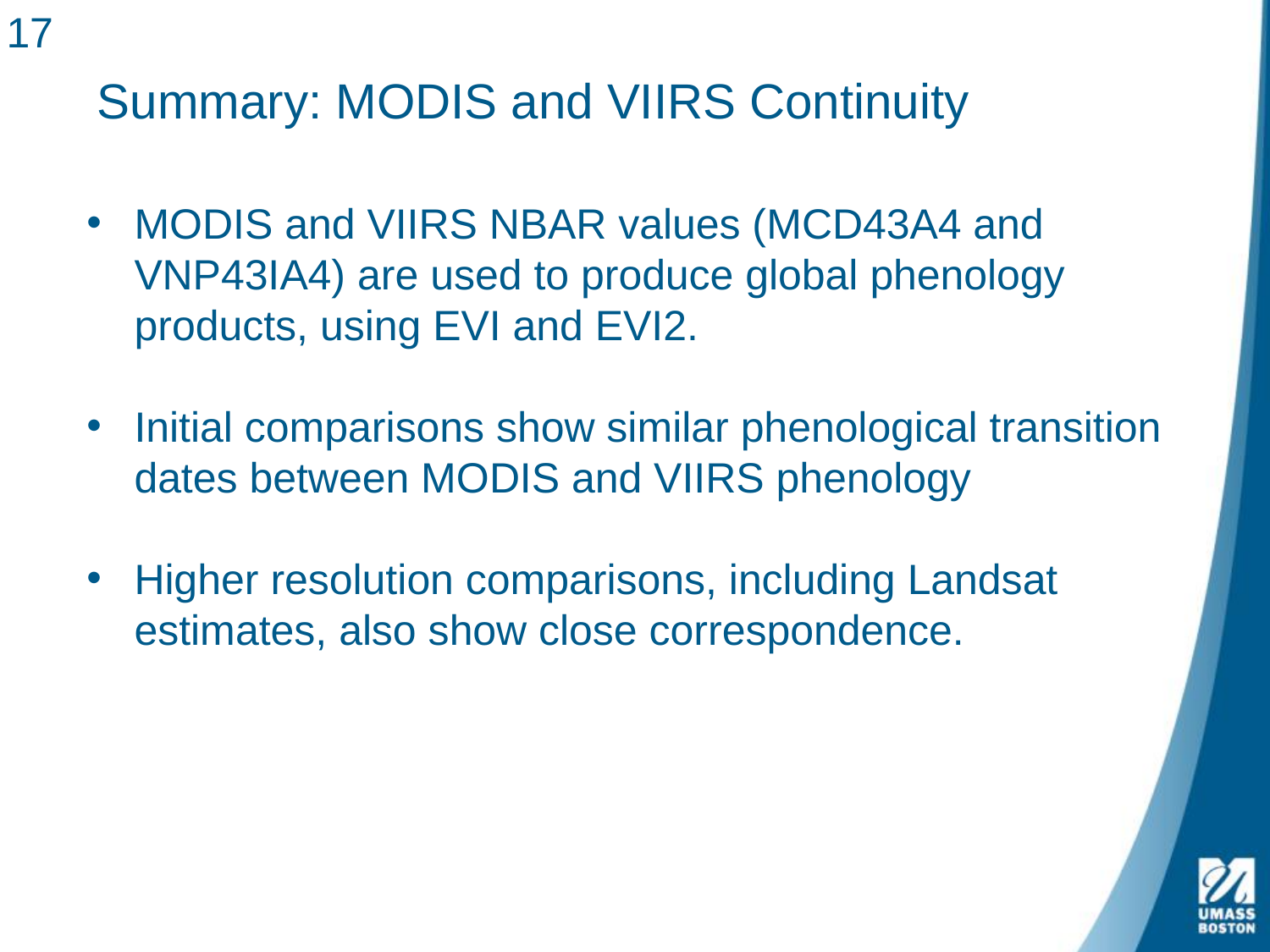

17
# Summary: MODIS and VIIRS Continuity
MODIS and VIIRS NBAR values (MCD43A4 and VNP43IA4) are used to produce global phenology products, using EVI and EVI2.

Initial comparisons show similar phenological transition dates between MODIS and VIIRS phenology

Higher resolution comparisons, including Landsat estimates, also show close correspondence.